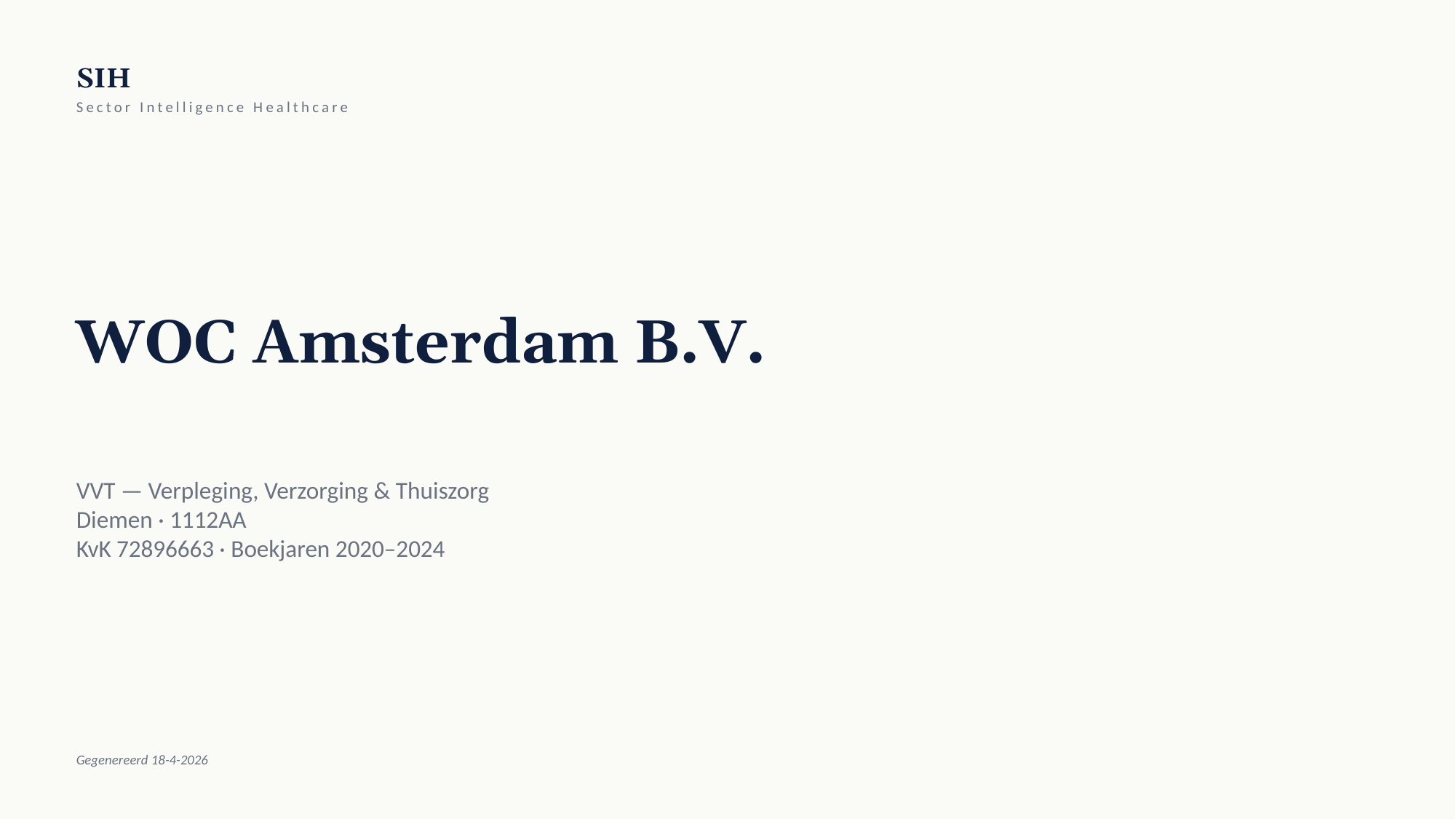

SIH
Sector Intelligence Healthcare
WOC Amsterdam B.V.
VVT — Verpleging, Verzorging & Thuiszorg
Diemen · 1112AA
KvK 72896663 · Boekjaren 2020–2024
Gegenereerd 18-4-2026